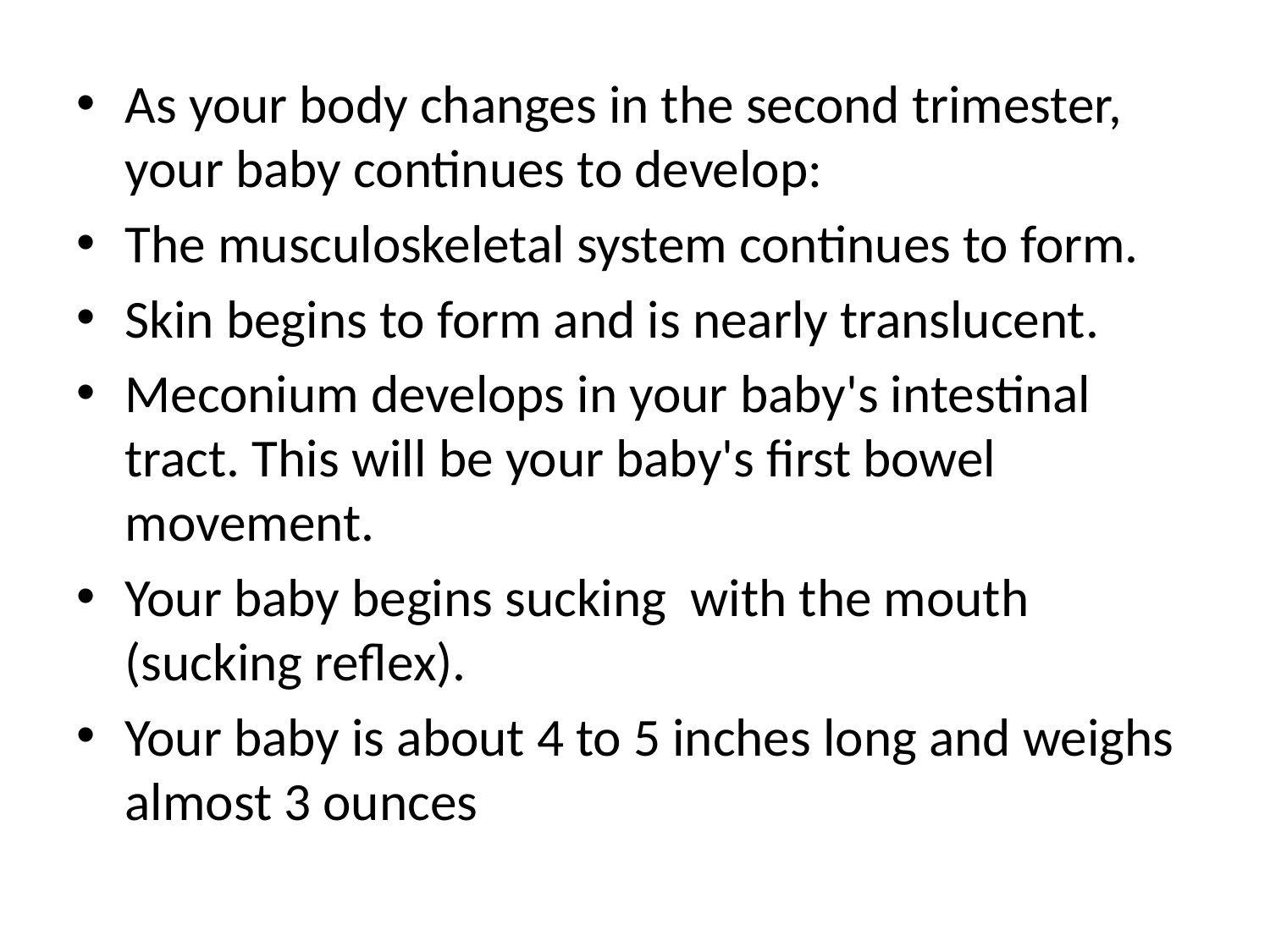

As your body changes in the second trimester, your baby continues to develop:
The musculoskeletal system continues to form.
Skin begins to form and is nearly translucent.
Meconium develops in your baby's intestinal tract. This will be your baby's first bowel movement.
Your baby begins sucking  with the mouth (sucking reflex).
Your baby is about 4 to 5 inches long and weighs almost 3 ounces